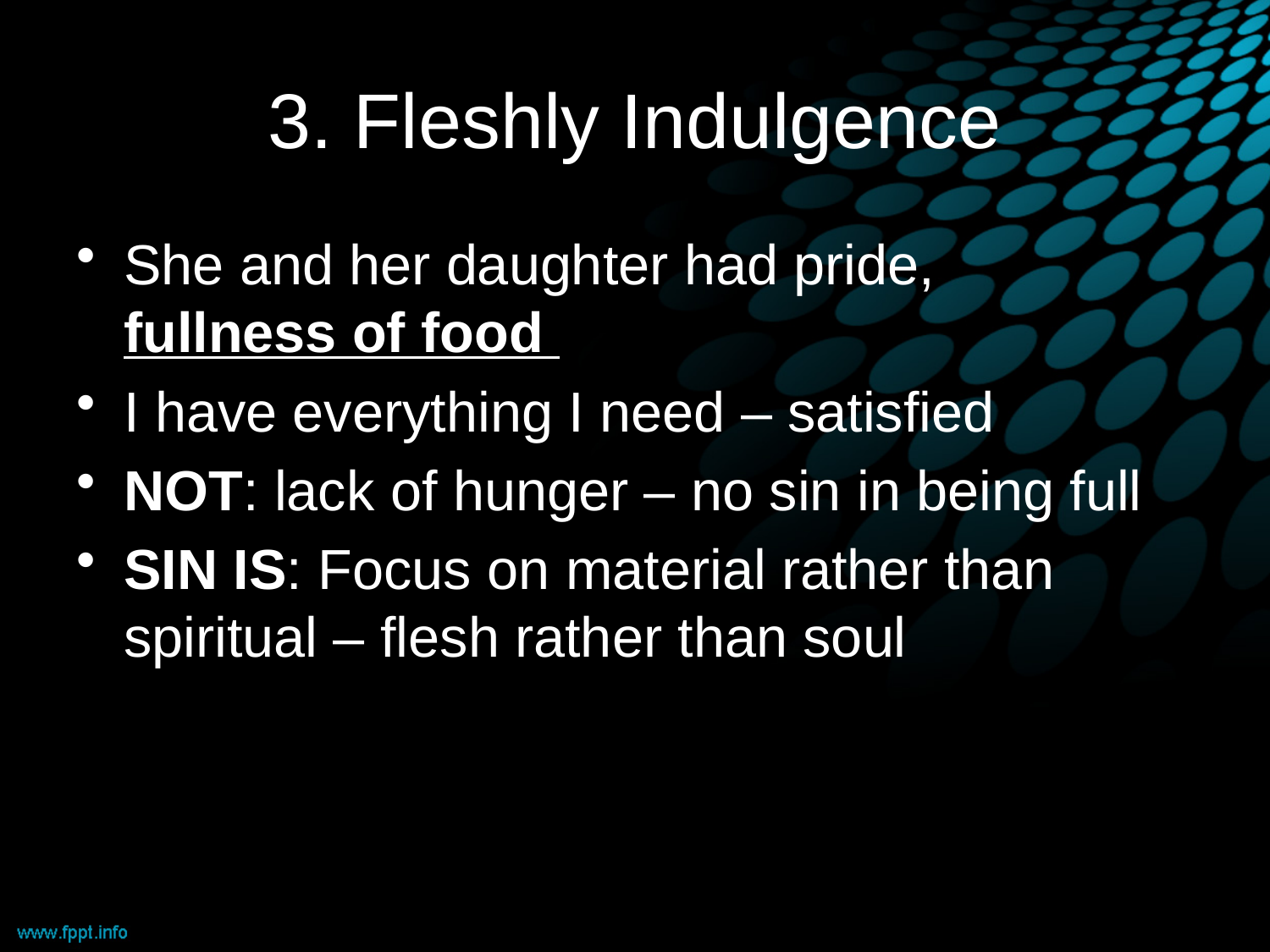

# 3. Fleshly Indulgence
She and her daughter had pride, fullness of food
I have everything I need – satisfied
NOT: lack of hunger – no sin in being full
SIN IS: Focus on material rather than spiritual – flesh rather than soul